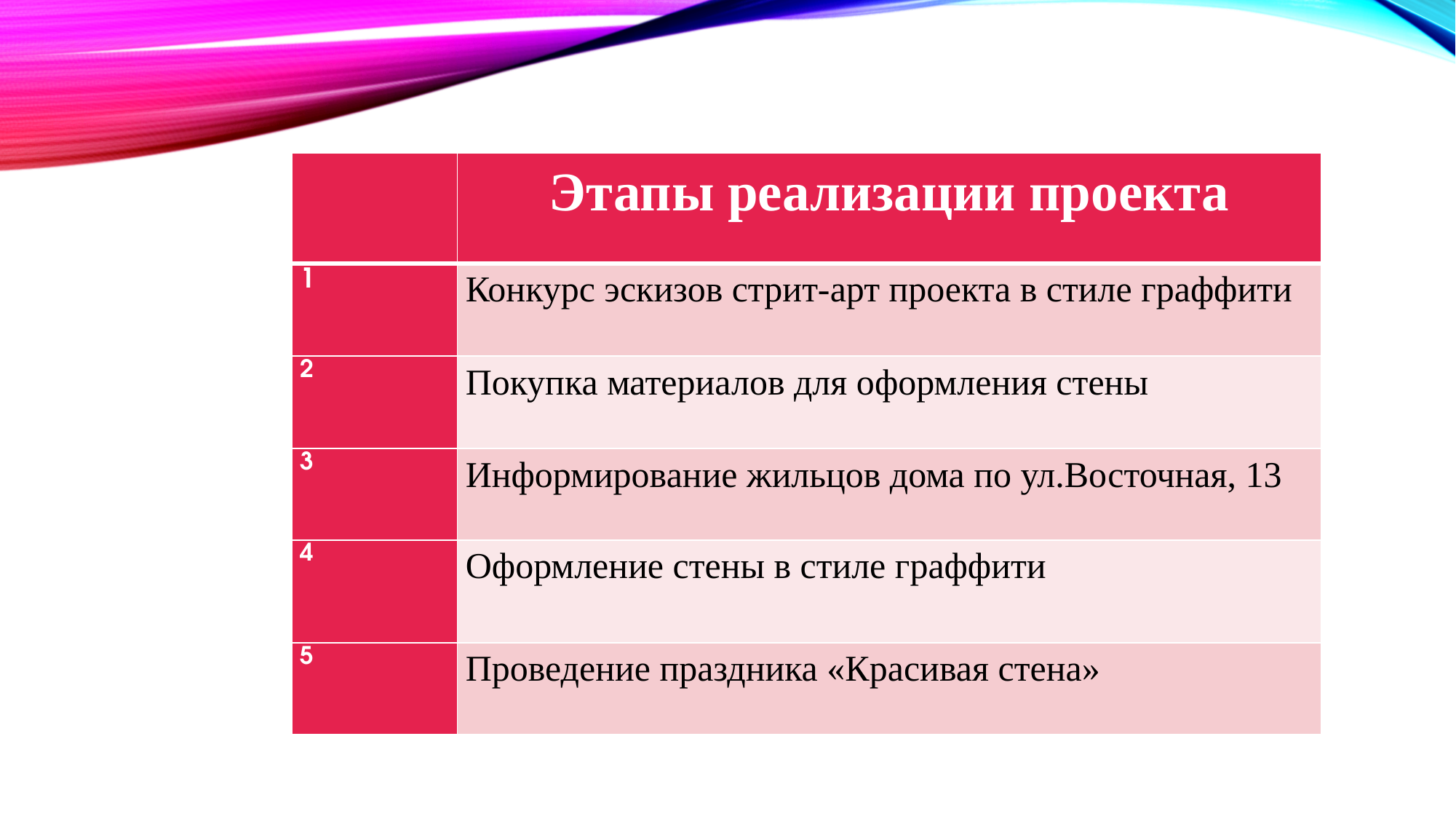

|  | Этапы реализации проекта |
| --- | --- |
| 1 | Конкурс эскизов стрит-арт проекта в стиле граффити |
| 2 | Покупка материалов для оформления стены |
| 3 | Информирование жильцов дома по ул.Восточная, 13 |
| 4 | Оформление стены в стиле граффити |
| 5 | Проведение праздника «Красивая стена» |